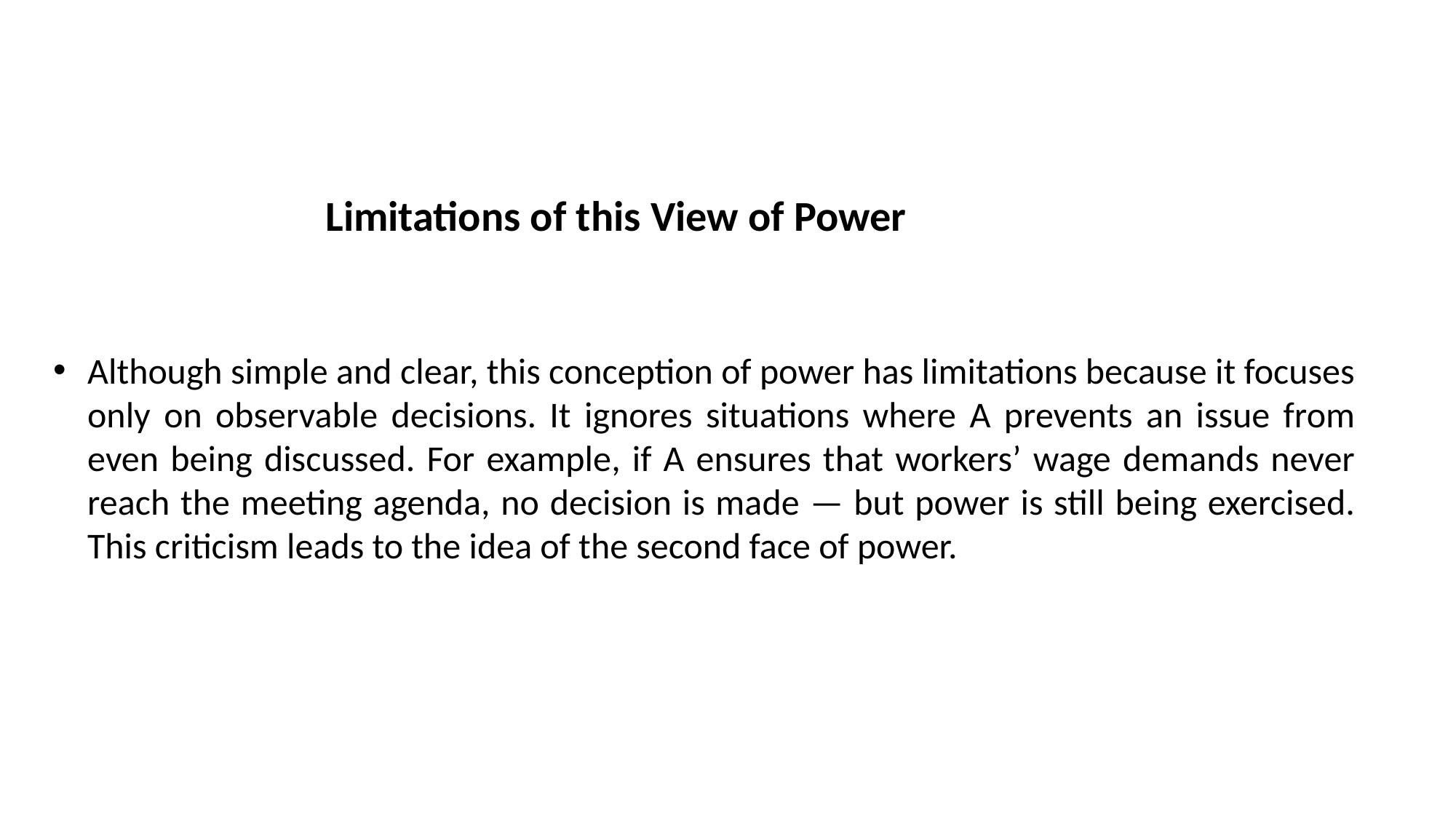

Limitations of this View of Power
Although simple and clear, this conception of power has limitations because it focuses only on observable decisions. It ignores situations where A prevents an issue from even being discussed. For example, if A ensures that workers’ wage demands never reach the meeting agenda, no decision is made — but power is still being exercised. This criticism leads to the idea of the second face of power.